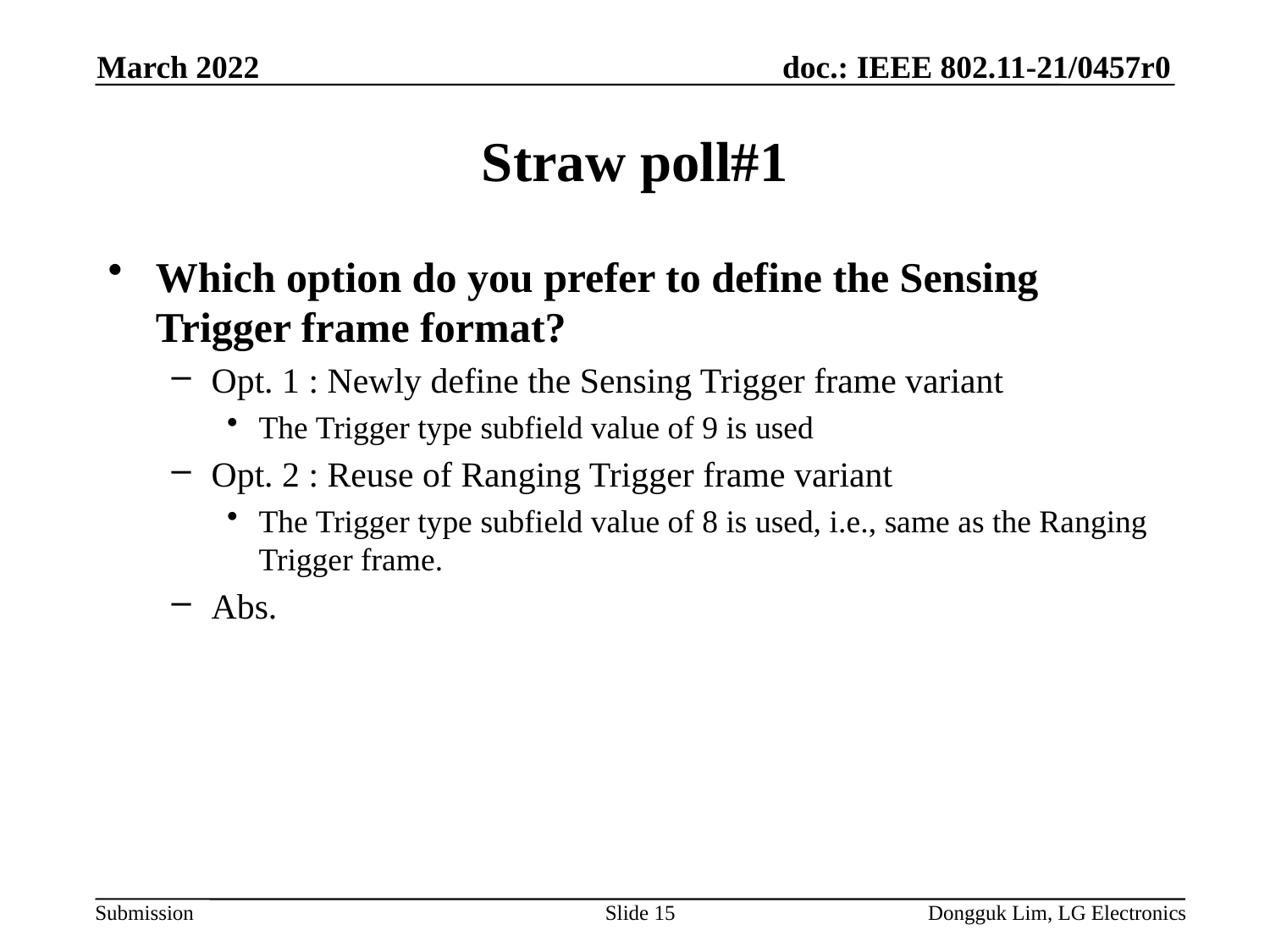

March 2022
# Straw poll#1
Which option do you prefer to define the Sensing Trigger frame format?
Opt. 1 : Newly define the Sensing Trigger frame variant
The Trigger type subfield value of 9 is used
Opt. 2 : Reuse of Ranging Trigger frame variant
The Trigger type subfield value of 8 is used, i.e., same as the Ranging Trigger frame.
Abs.
Slide 15
Dongguk Lim, LG Electronics